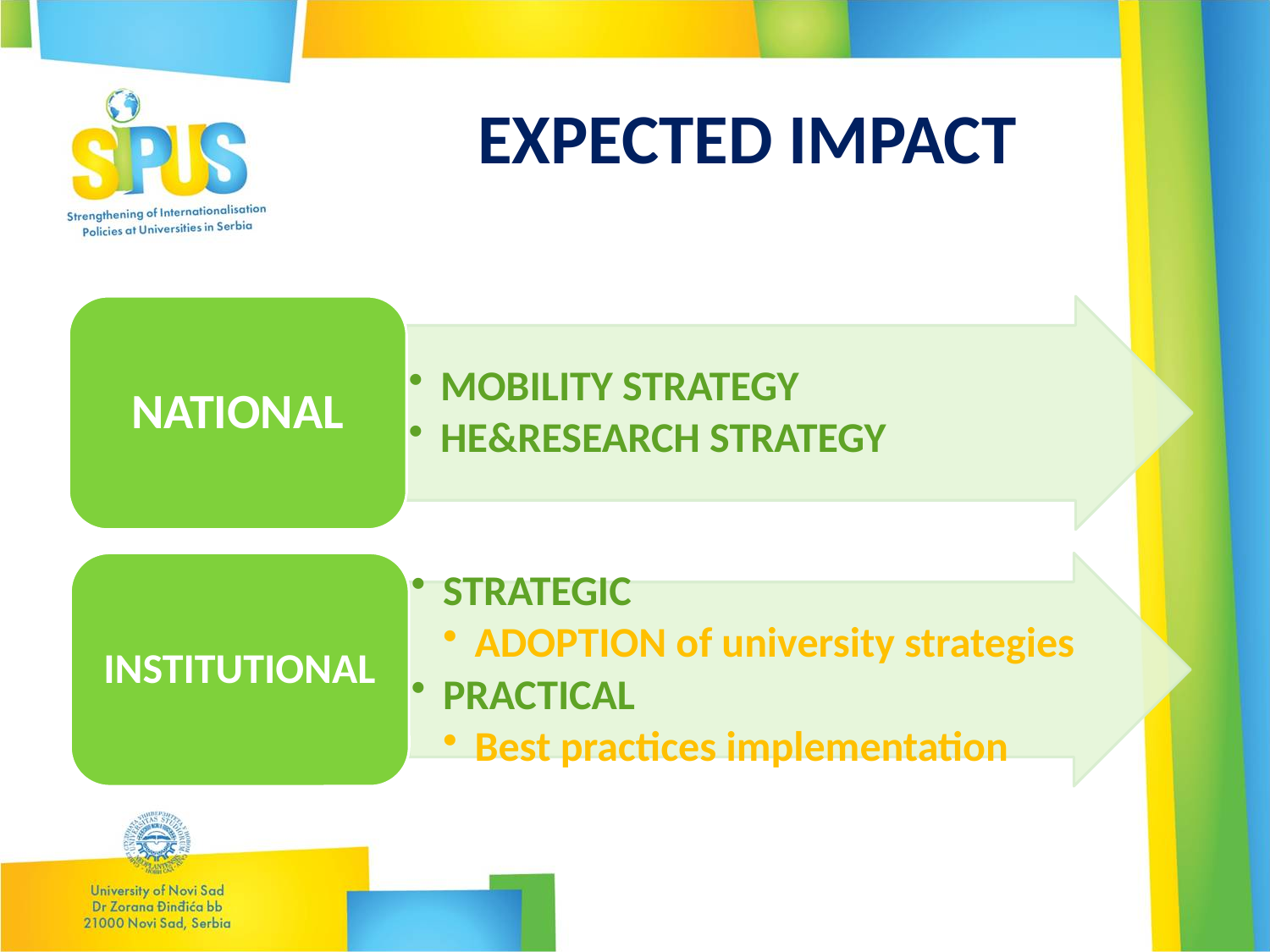

# EXPECTED IMPACT
MOBILITY STRATEGY
HE&RESEARCH STRATEGY
NATIONAL
STRATEGIC
ADOPTION of university strategies
PRACTICAL
Best practices implementation
INSTITUTIONAL